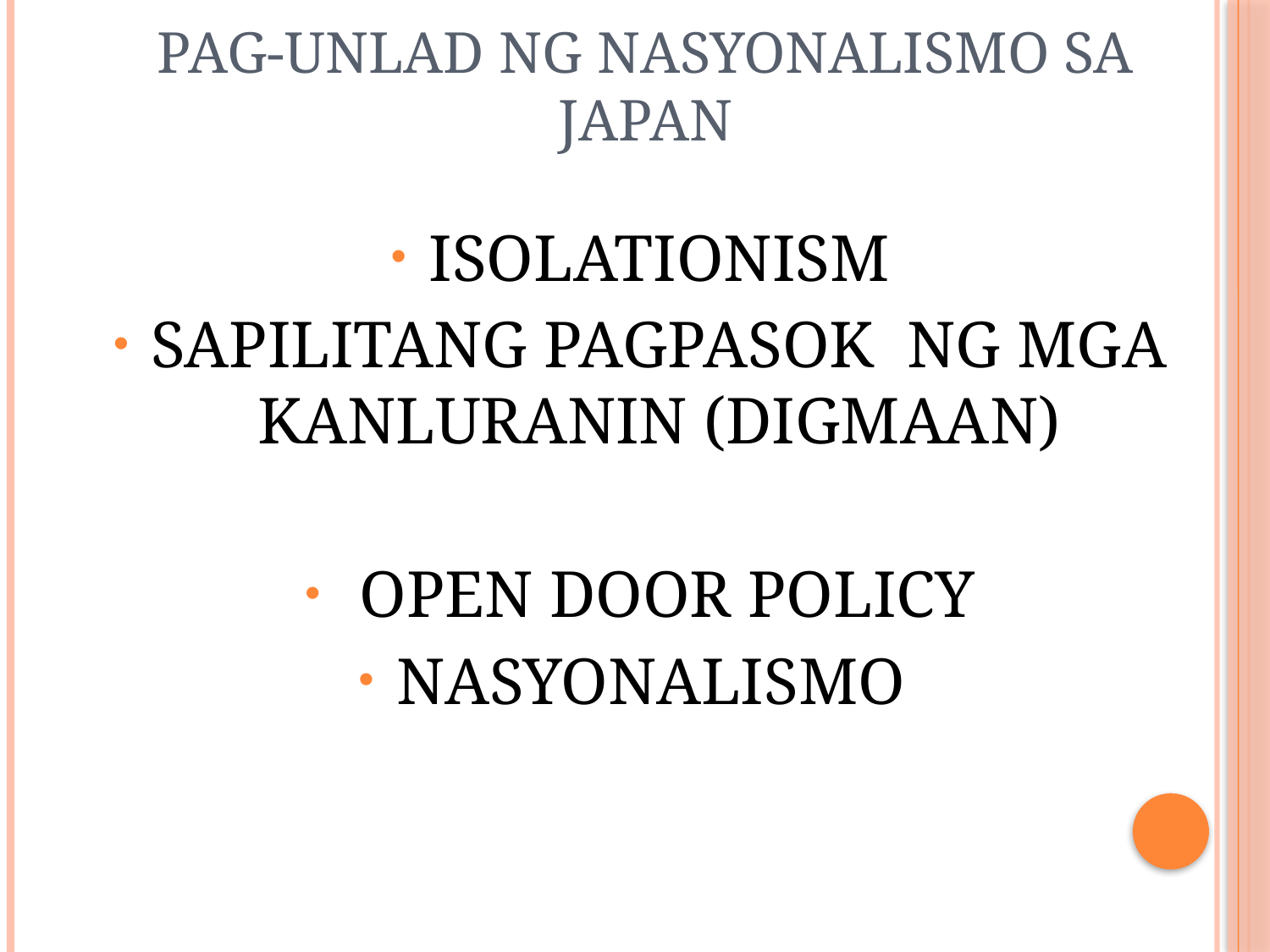

# PAG-UNLAD NG NASYONALISMO SA JAPAN
ISOLATIONISM
SAPILITANG PAGPASOK  NG MGA KANLURANIN (DIGMAAN)

 OPEN DOOR POLICY
NASYONALISMO